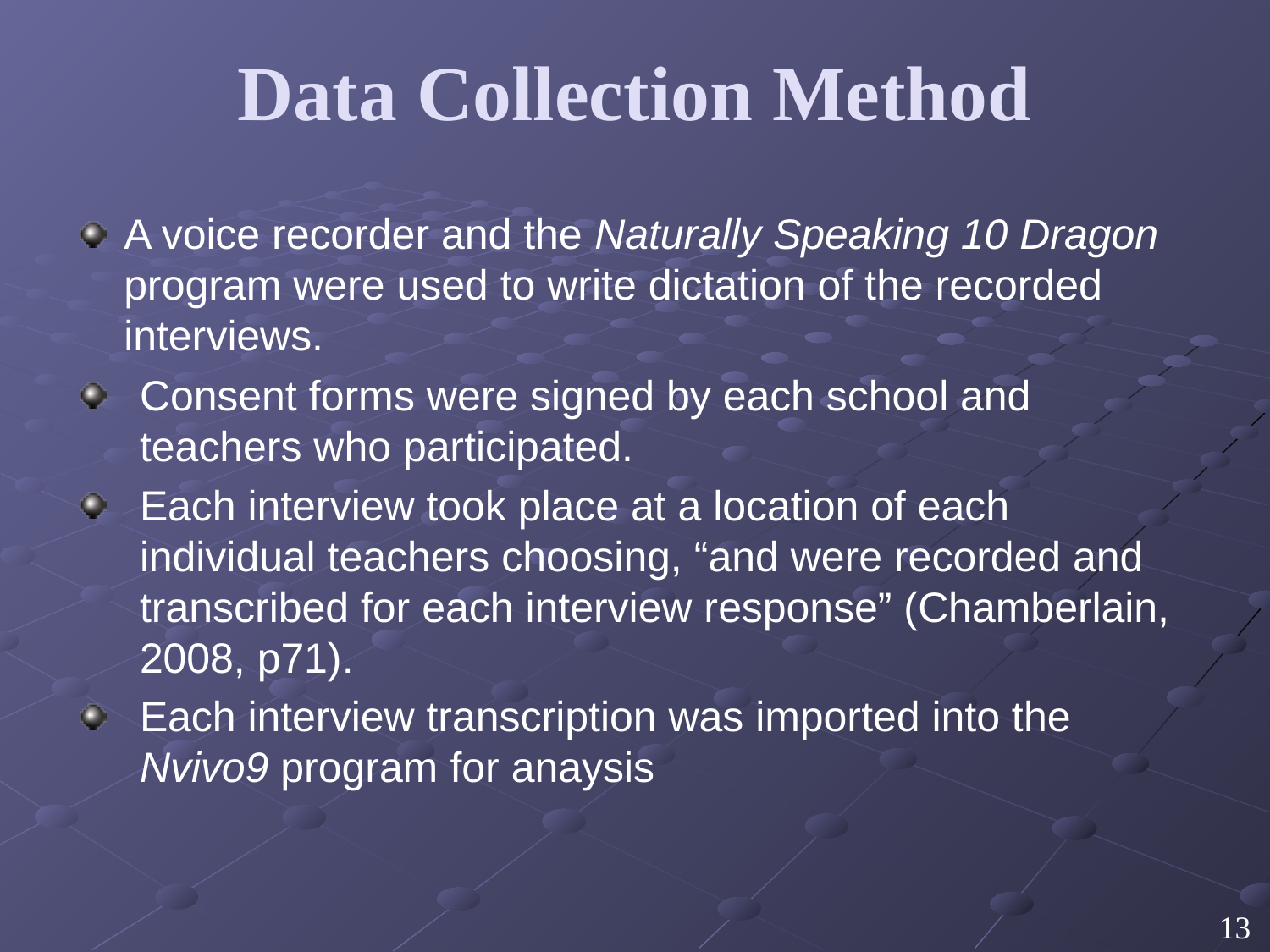

# Data Collection Method
A voice recorder and the Naturally Speaking 10 Dragon program were used to write dictation of the recorded interviews.
Consent forms were signed by each school and teachers who participated.
Each interview took place at a location of each individual teachers choosing, “and were recorded and transcribed for each interview response” (Chamberlain, 2008, p71).
Each interview transcription was imported into the Nvivo9 program for anaysis
13